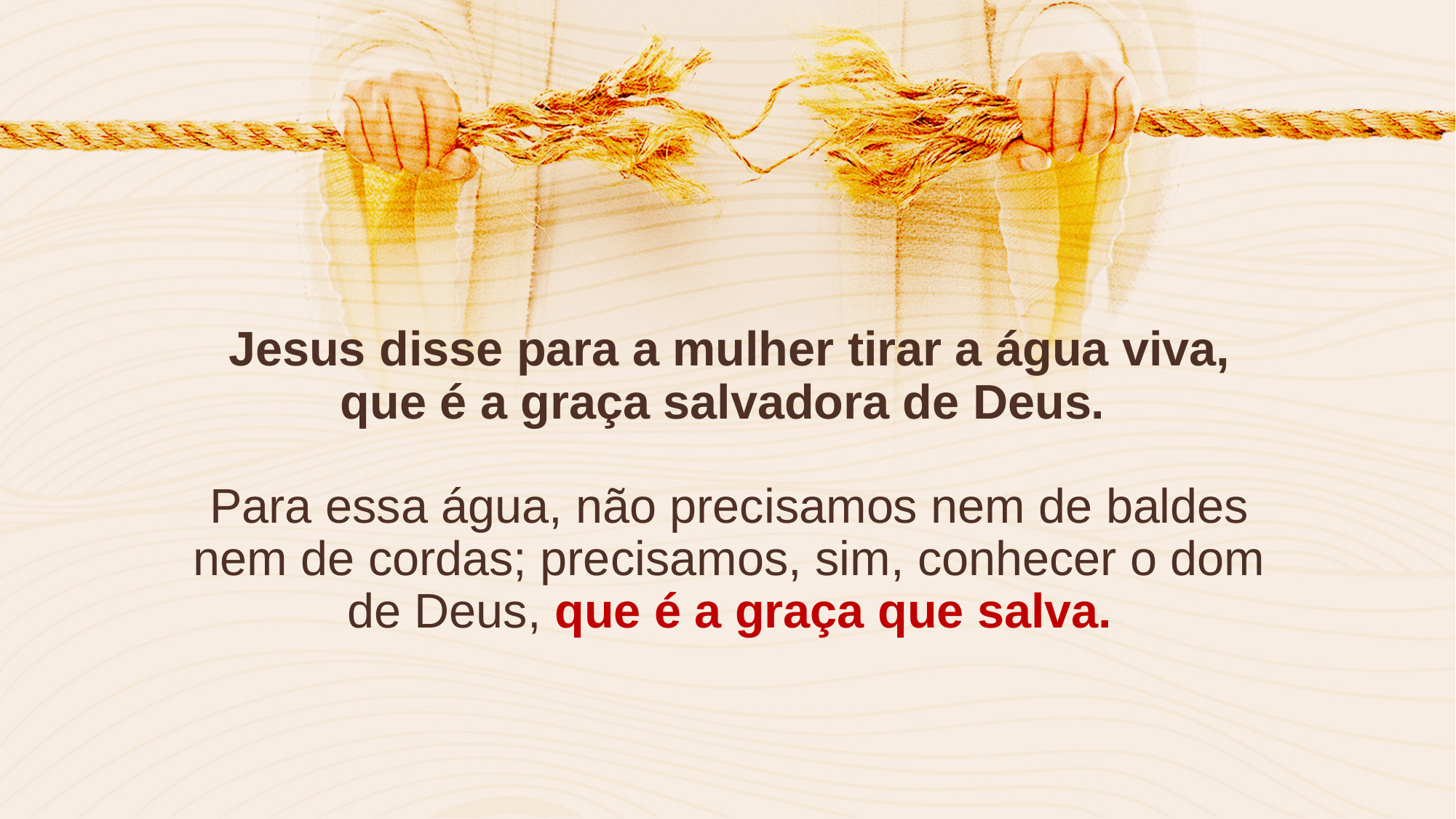

# Jesus disse para a mulher tirar a água viva, que é a graça salvadora de Deus. Para essa água, não precisamos nem de baldes nem de cordas; precisamos, sim, conhecer o dom de Deus, que é a graça que salva.